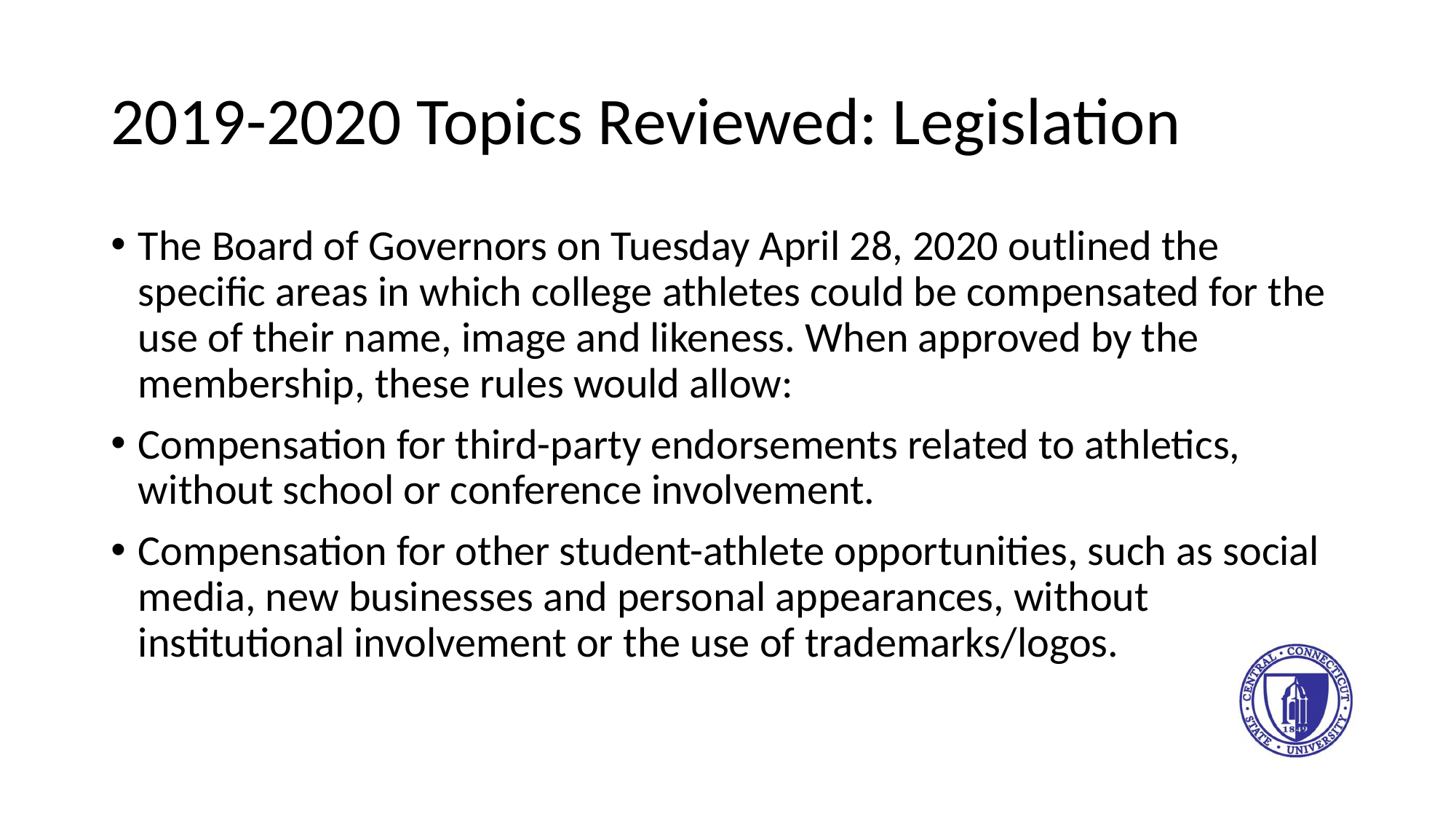

# 2019-2020 Topics Reviewed: Legislation
The Board of Governors on Tuesday April 28, 2020 outlined the specific areas in which college athletes could be compensated for the use of their name, image and likeness. When approved by the membership, these rules would allow:
Compensation for third-party endorsements related to athletics, without school or conference involvement.
Compensation for other student-athlete opportunities, such as social media, new businesses and personal appearances, without institutional involvement or the use of trademarks/logos.